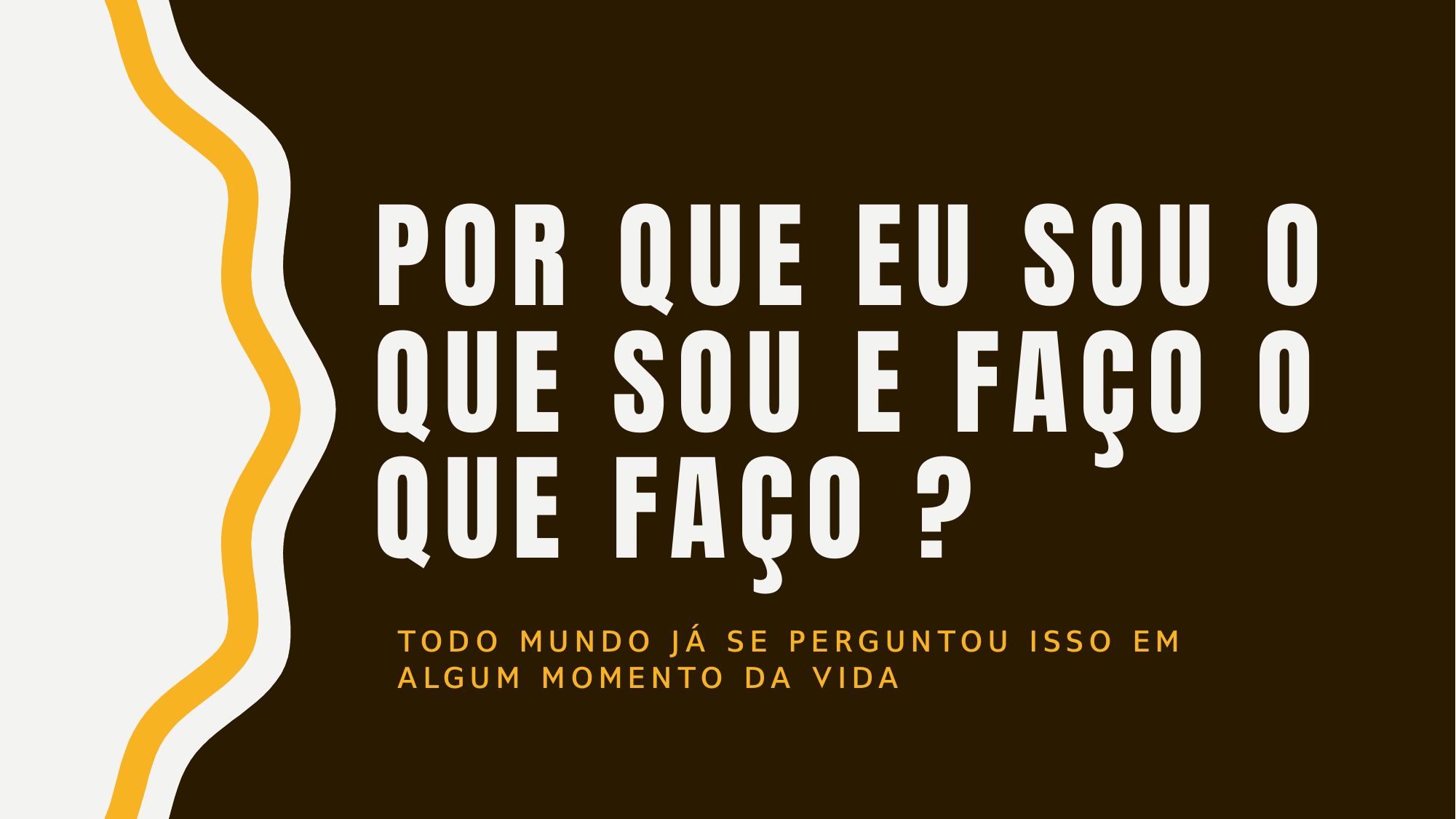

# POR QUE EU SOU O QUE SOU E FAÇO O QUE FAÇO ?
TODO MUNDO JÁ SE PERGUNTOU ISSO EM ALGUM MOMENTO DA VIDA